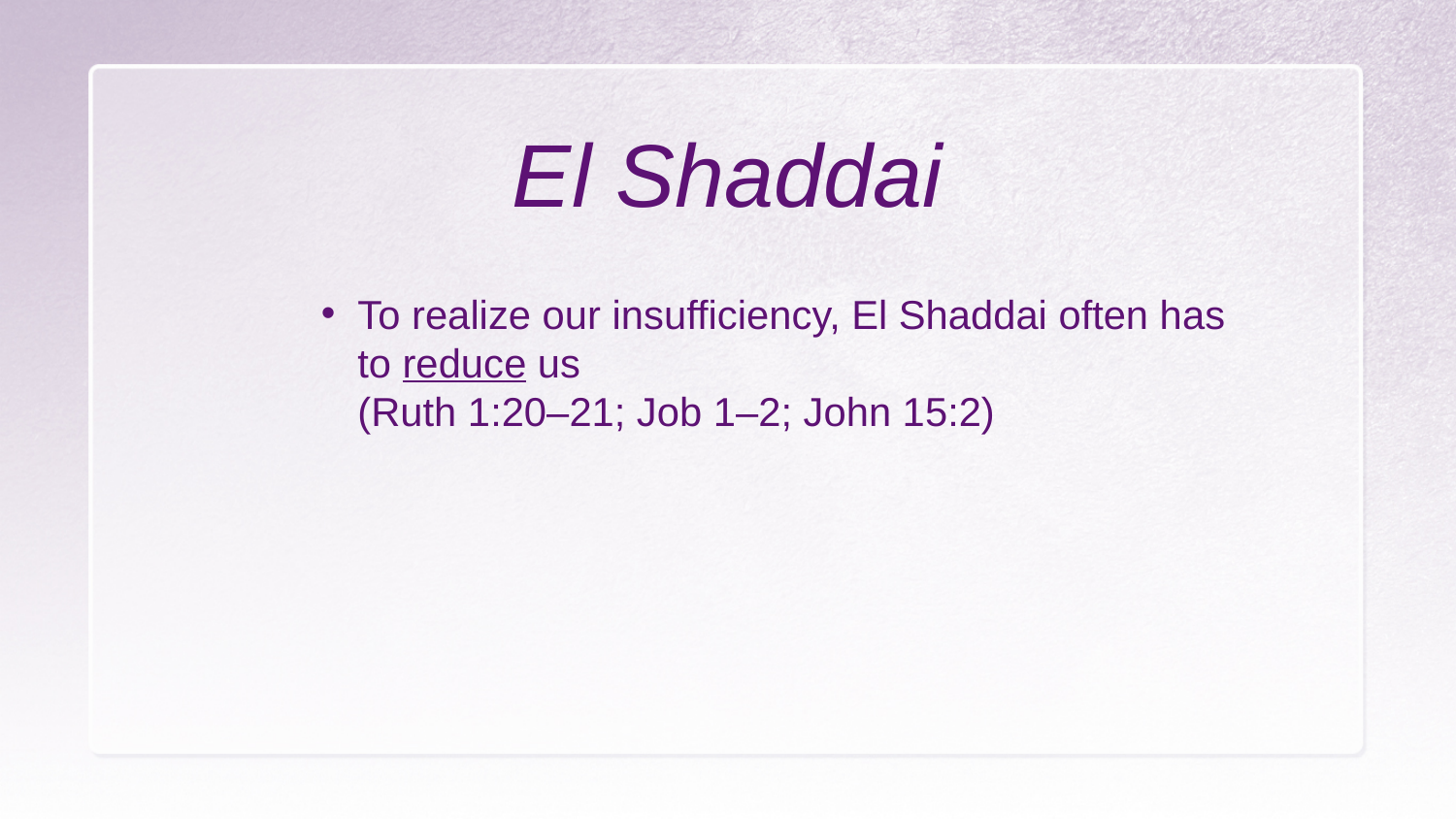

# El Shaddai
To realize our insufficiency, El Shaddai often has to reduce us
(Ruth 1:20–21; Job 1–2; John 15:2)